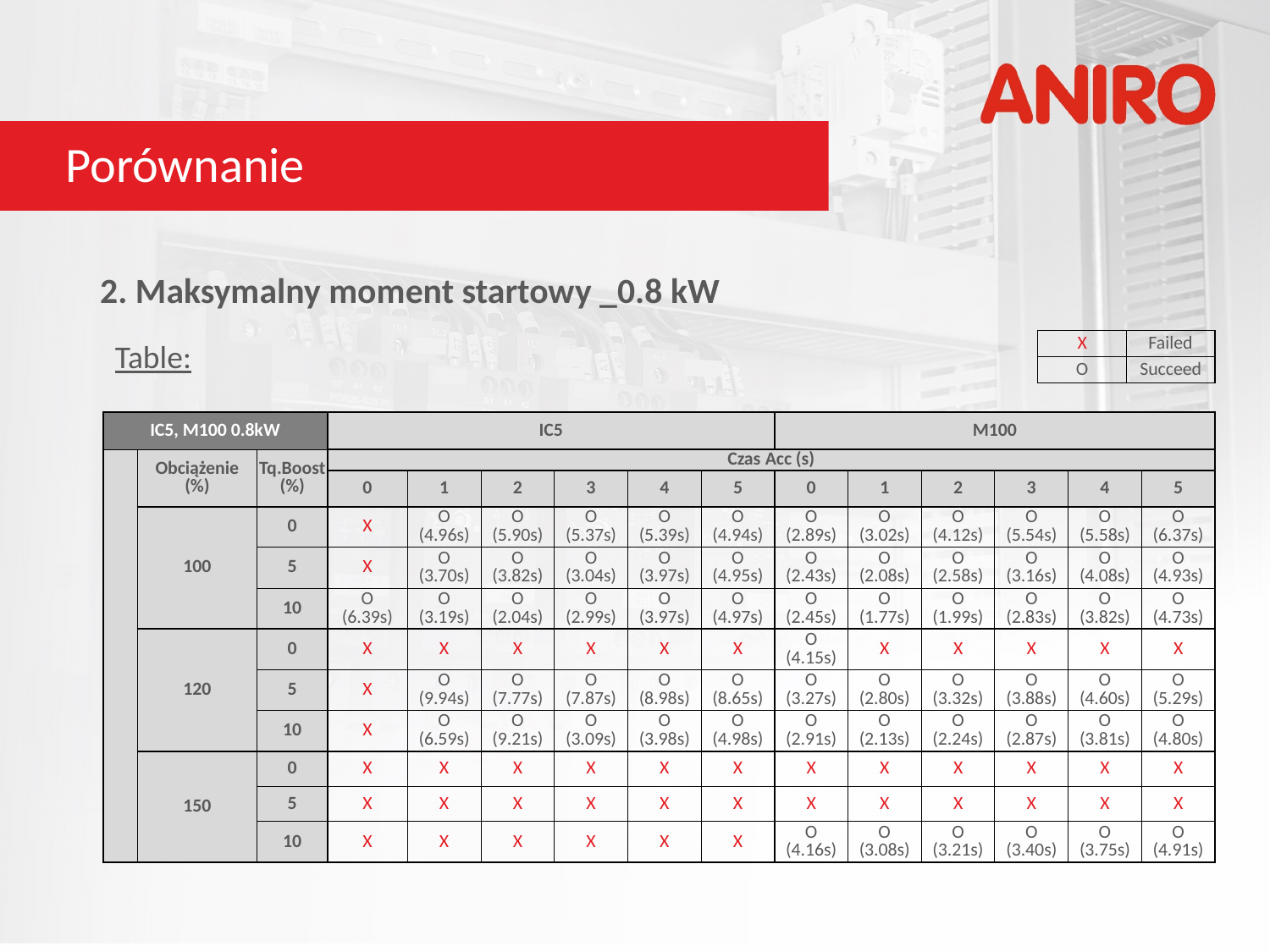

# Porównanie
2. Maksymalny moment startowy _0.8 kW
Table:
| X | Failed |
| --- | --- |
| O | Succeed |
| IC5, M100 0.8kW |  |  | IC5 |  |  |  |  |  | M100 |  |  |  |  |  |
| --- | --- | --- | --- | --- | --- | --- | --- | --- | --- | --- | --- | --- | --- | --- |
|  | Obciążenie (%) | Tq.Boost(%) | Czas Acc (s) |  |  |  |  |  |  |  |  |  |  |  |
|  |  |  | 0 | 1 | 2 | 3 | 4 | 5 | 0 | 1 | 2 | 3 | 4 | 5 |
|  | 100 | 0 | X | O (4.96s) | O (5.90s) | O (5.37s) | O (5.39s) | O (4.94s) | O (2.89s) | O (3.02s) | O (4.12s) | O (5.54s) | O (5.58s) | O (6.37s) |
|  |  | 5 | X | O (3.70s) | O (3.82s) | O (3.04s) | O (3.97s) | O (4.95s) | O (2.43s) | O (2.08s) | O (2.58s) | O (3.16s) | O (4.08s) | O (4.93s) |
|  |  | 10 | O (6.39s) | O (3.19s) | O (2.04s) | O (2.99s) | O (3.97s) | O (4.97s) | O (2.45s) | O (1.77s) | O (1.99s) | O (2.83s) | O (3.82s) | O (4.73s) |
|  | 120 | 0 | X | X | X | X | X | X | O (4.15s) | X | X | X | X | X |
|  |  | 5 | X | O (9.94s) | O (7.77s) | O (7.87s) | O (8.98s) | O (8.65s) | O (3.27s) | O (2.80s) | O (3.32s) | O (3.88s) | O (4.60s) | O (5.29s) |
|  |  | 10 | X | O (6.59s) | O (9.21s) | O (3.09s) | O (3.98s) | O (4.98s) | O (2.91s) | O (2.13s) | O (2.24s) | O (2.87s) | O (3.81s) | O (4.80s) |
|  | 150 | 0 | X | X | X | X | X | X | X | X | X | X | X | X |
|  |  | 5 | X | X | X | X | X | X | X | X | X | X | X | X |
|  |  | 10 | X | X | X | X | X | X | O (4.16s) | O (3.08s) | O (3.21s) | O (3.40s) | O (3.75s) | O (4.91s) |